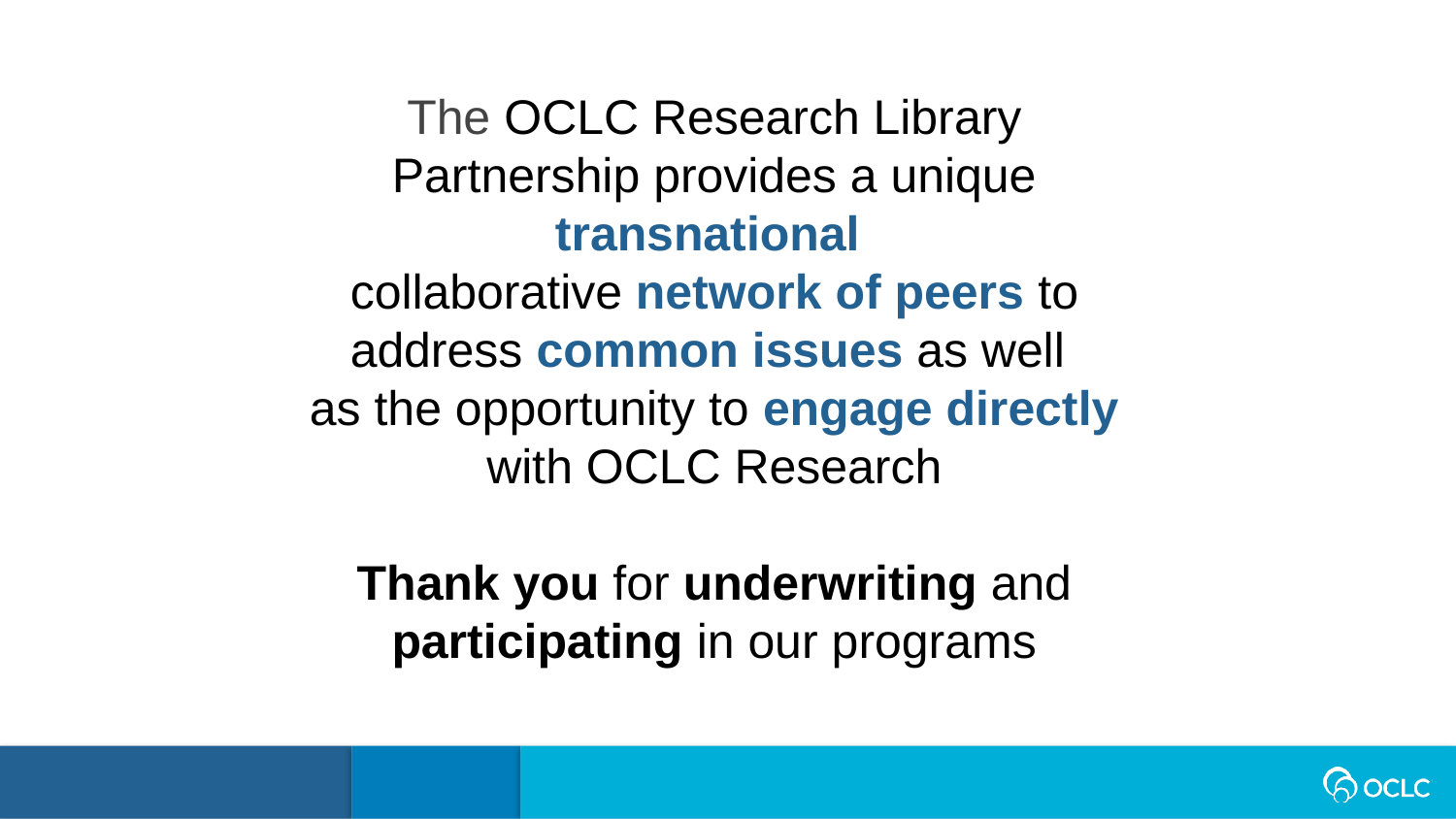

The OCLC Research Library Partnership provides a unique transnational
collaborative network of peers to address common issues as well
as the opportunity to engage directly with OCLC Research

Thank you for underwriting and participating in our programs